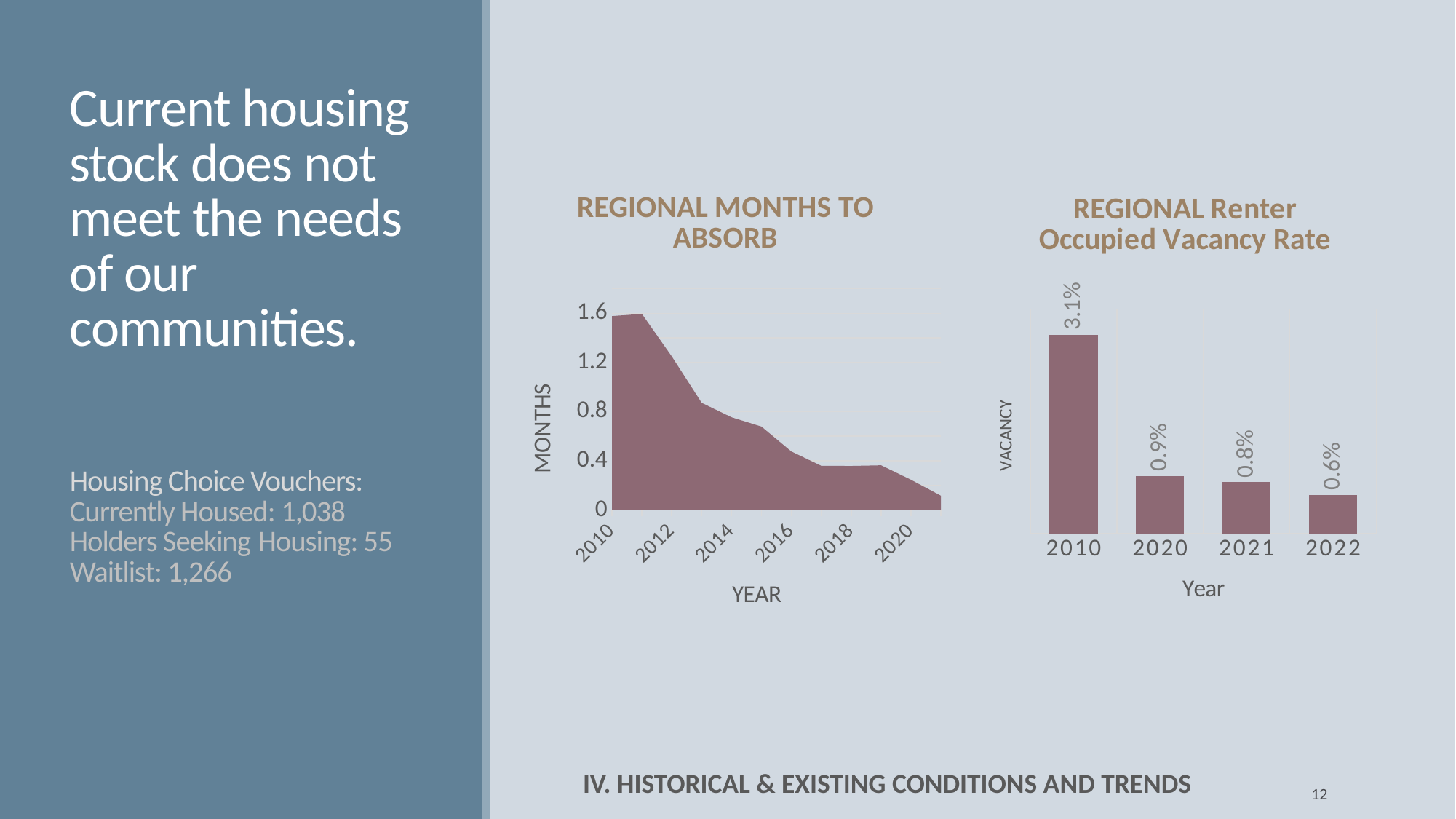

# Current housing stock does not meet the needs of our communities. Housing Choice Vouchers: Currently Housed: 1,038 Holders Seeking Housing: 55 Waitlist: 1,266

### Chart: REGIONAL MONTHS TO ABSORB

| Category | MONTHS TO ABSORB |
|---|---|
| 2010 | 1.5771420658042266 |
| 2011 | 1.5949323137112017 |
| 2012 | 1.2491734736657507 |
| 2013 | 0.8714830486069124 |
| 2014 | 0.7533853503097913 |
| 2015 | 0.6779491361103656 |
| 2016 | 0.47508541094136403 |
| 2017 | 0.35875636762121427 |
| 2018 | 0.3577313924489524 |
| 2019 | 0.3628115049831299 |
| 2020 | 0.2449619613097839 |
| 2021 | 0.11514819887884203 |

### Chart: REGIONAL Renter Occupied Vacancy Rate

| Category |  |
|---|---|
| 2010 | 0.031 |
| 2020 | 0.009 |
| 2021 | 0.008 |
| 2022 | 0.006 |
 IV. HISTORICAL & EXISTING CONDITIONS AND TRENDS
12